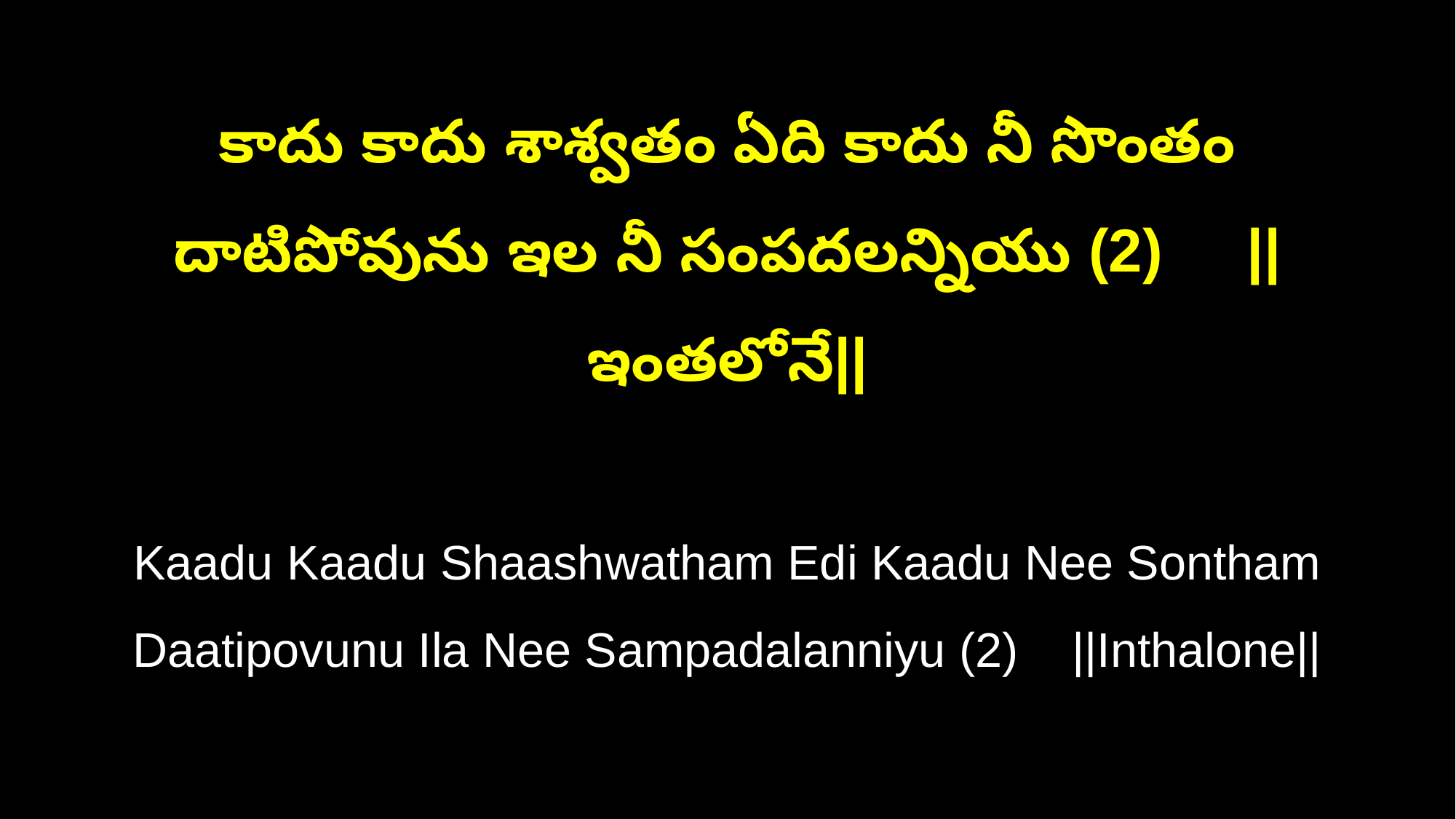

కాదు కాదు శాశ్వతం ఏది కాదు నీ సొంతం
దాటిపోవును ఇల నీ సంపదలన్నియు (2)     ||ఇంతలోనే||
Kaadu Kaadu Shaashwatham Edi Kaadu Nee Sontham
Daatipovunu Ila Nee Sampadalanniyu (2)    ||Inthalone||